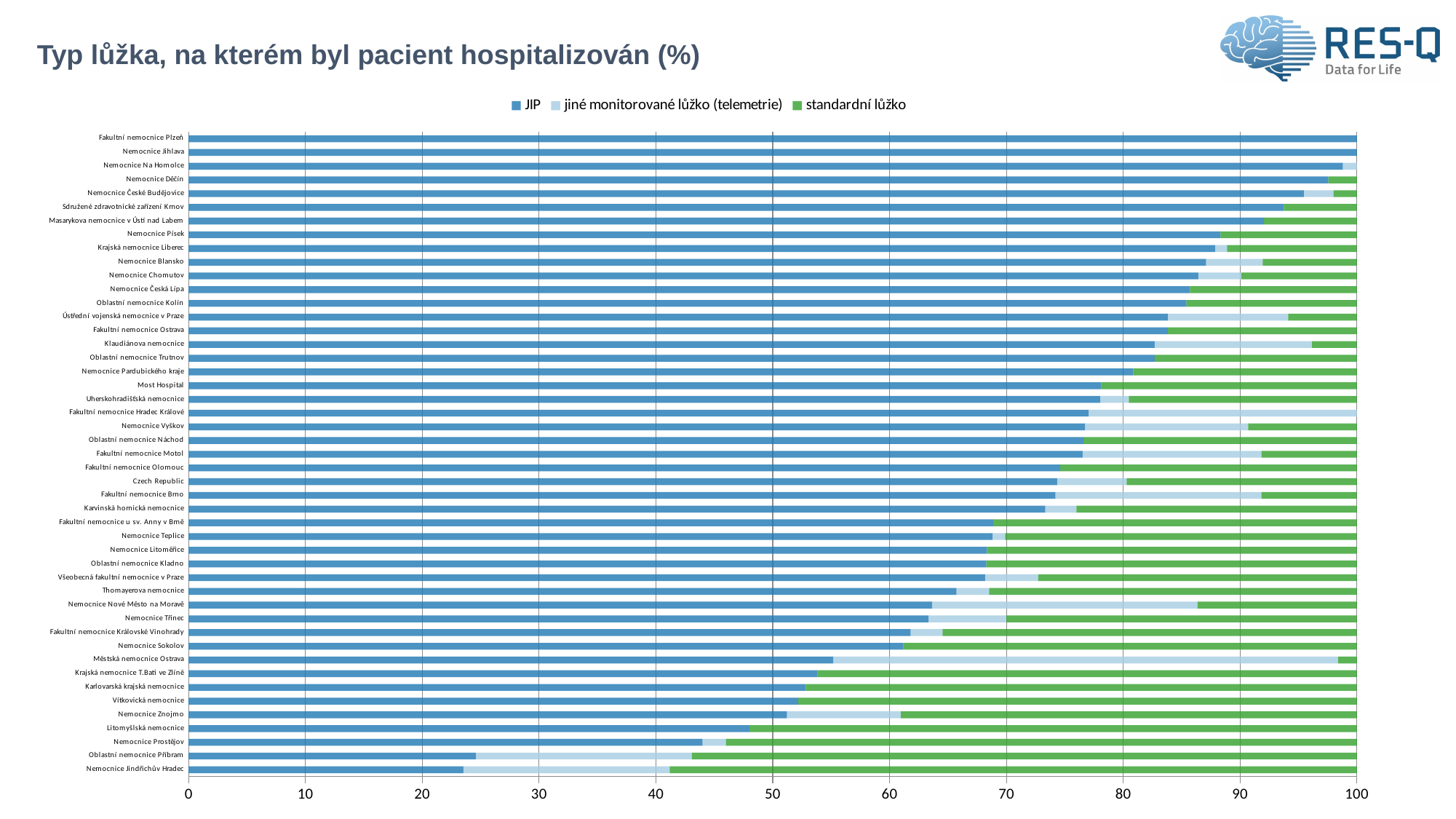

# Typ lůžka, na kterém byl pacient hospitalizován (%)

### Chart

| Category | JIP | jiné monitorované lůžko (telemetrie) | standardní lůžko |
|---|---|---|---|
| Nemocnice Jindřichův Hradec | 23.529412 | 17.647059 | 58.823529 |
| Oblastní nemocnice Příbram | 24.615385 | 18.461538 | 56.923077 |
| Nemocnice Prostějov | 44.0 | 2.0 | 54.0 |
| Litomyšlská nemocnice | 48.0 | 0.0 | 52.0 |
| Nemocnice Znojmo | 51.219512 | 9.756098 | 39.02439 |
| Vítkovická nemocnice | 52.173913 | 0.0 | 47.826087 |
| Karlovarská krajská nemocnice | 52.830189 | 0.0 | 47.169811 |
| Krajská nemocnice T.Bati ve Zlíně | 53.846154 | 0.0 | 46.153846 |
| Městská nemocnice Ostrava | 55.2 | 43.2 | 1.6 |
| Nemocnice Sokolov | 61.19403 | 0.0 | 38.80597 |
| Fakultní nemocnice Královské Vinohrady | 61.818182 | 2.727273 | 35.454545 |
| Nemocnice Třinec | 63.333333 | 6.666667 | 30.0 |
| Nemocnice Nové Město na Moravě | 63.636364 | 22.727273 | 13.636364 |
| Thomayerova nemocnice | 65.740741 | 2.777778 | 31.481481 |
| Všeobecná fakultní nemocnice v Praze | 68.181818 | 4.545455 | 27.272727 |
| Oblastní nemocnice Kladno | 68.292683 | 0.0 | 31.707317 |
| Nemocnice Litoměřice | 68.333333 | 0.0 | 31.666667 |
| Nemocnice Teplice | 68.817204 | 1.075269 | 30.107527 |
| Fakultní nemocnice u sv. Anny v Brně | 68.867925 | 0.0 | 31.132075 |
| Karvinská hornická nemocnice | 73.333333 | 2.666667 | 24.0 |
| Fakultní nemocnice Brno | 74.213836 | 17.610063 | 8.176101 |
| Czech Republic | 74.33704 | 5.95951 | 19.70345 |
| Fakultní nemocnice Olomouc | 74.603175 | 0.0 | 25.396825 |
| Fakultní nemocnice Motol | 76.530612 | 15.306122 | 8.163265 |
| Oblastní nemocnice Náchod | 76.595745 | 0.0 | 23.404255 |
| Nemocnice Vyškov | 76.744186 | 13.953488 | 9.302326 |
| Fakultní nemocnice Hradec Králové | 77.04918 | 22.95082 | 0.0 |
| Uherskohradišťská nemocnice | 78.04878 | 2.439024 | 19.512195 |
| Most Hospital | 78.125 | 0.0 | 21.875 |
| Nemocnice Pardubického kraje | 80.851064 | 0.0 | 19.148936 |
| Oblastní nemocnice Trutnov | 82.692308 | 0.0 | 17.307692 |
| Klaudiánova nemocnice | 82.692308 | 13.461538 | 3.846154 |
| Fakultní nemocnice Ostrava | 83.823529 | 0.0 | 16.176471 |
| Ústřední vojenská nemocnice v Praze | 83.823529 | 10.294118 | 5.882353 |
| Oblastní nemocnice Kolín | 85.416667 | 0.0 | 14.583333 |
| Nemocnice Česká Lípa | 85.714286 | 0.0 | 14.285714 |
| Nemocnice Chomutov | 86.419753 | 3.703704 | 9.876543 |
| Nemocnice Blansko | 87.096774 | 4.83871 | 8.064516 |
| Krajská nemocnice Liberec | 87.878788 | 1.010101 | 11.111111 |
| Nemocnice Písek | 88.333333 | 0.0 | 11.666667 |
| Masarykova nemocnice v Ústí nad Labem | 92.045455 | 0.0 | 7.954545 |
| Sdružené zdravotnické zařízení Krnov | 93.75 | 0.0 | 6.25 |
| Nemocnice České Budějovice | 95.477387 | 2.512563 | 2.01005 |
| Nemocnice Děčín | 97.560976 | 0.0 | 2.439024 |
| Nemocnice Na Homolce | 98.809524 | 1.190476 | 0.0 |
| Nemocnice Jihlava | 100.0 | 0.0 | 0.0 |
| Fakultní nemocnice Plzeň | 100.0 | 0.0 | 0.0 |